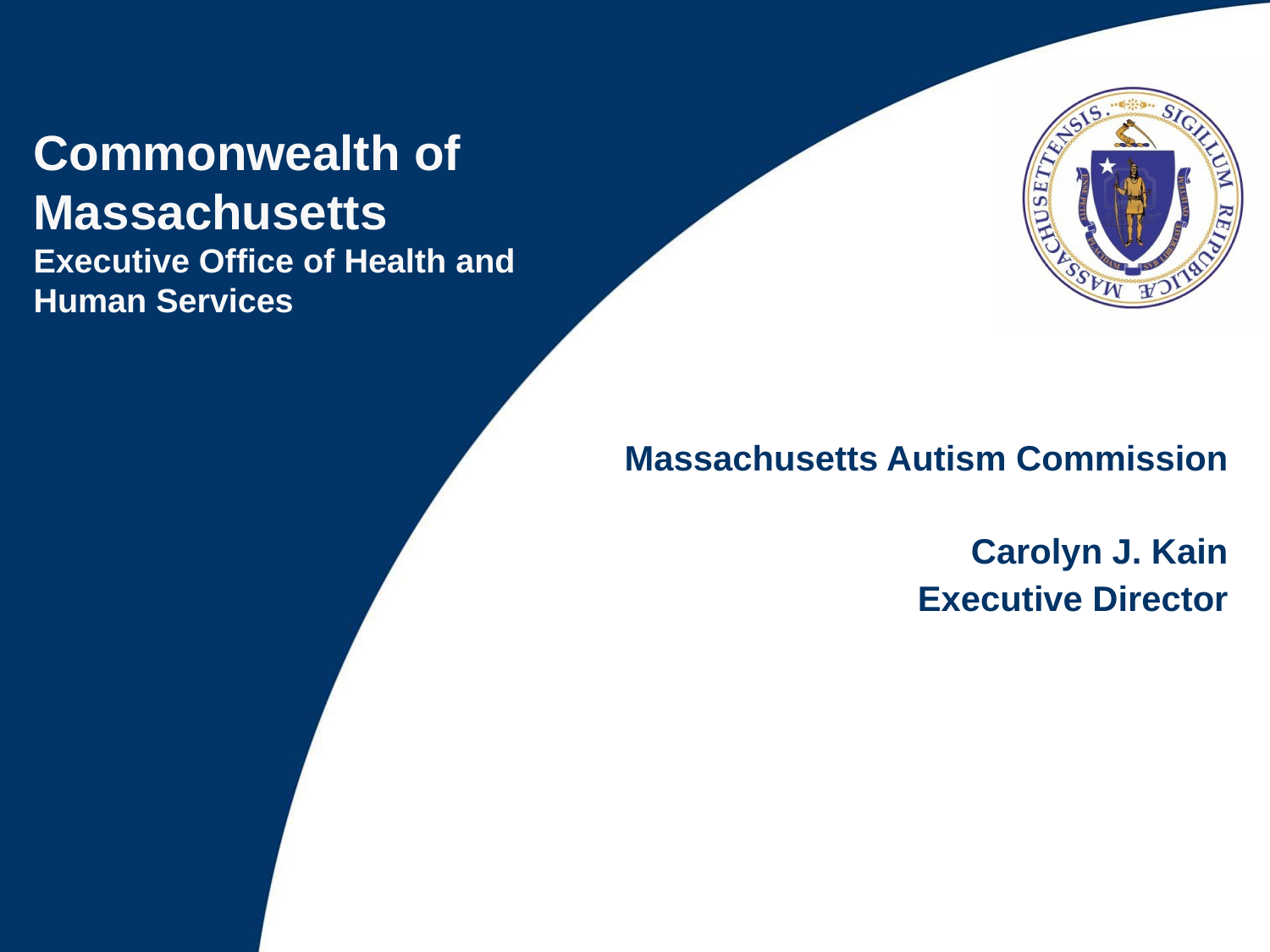

Massachusetts Autism Commission

Carolyn J. Kain
Executive Director